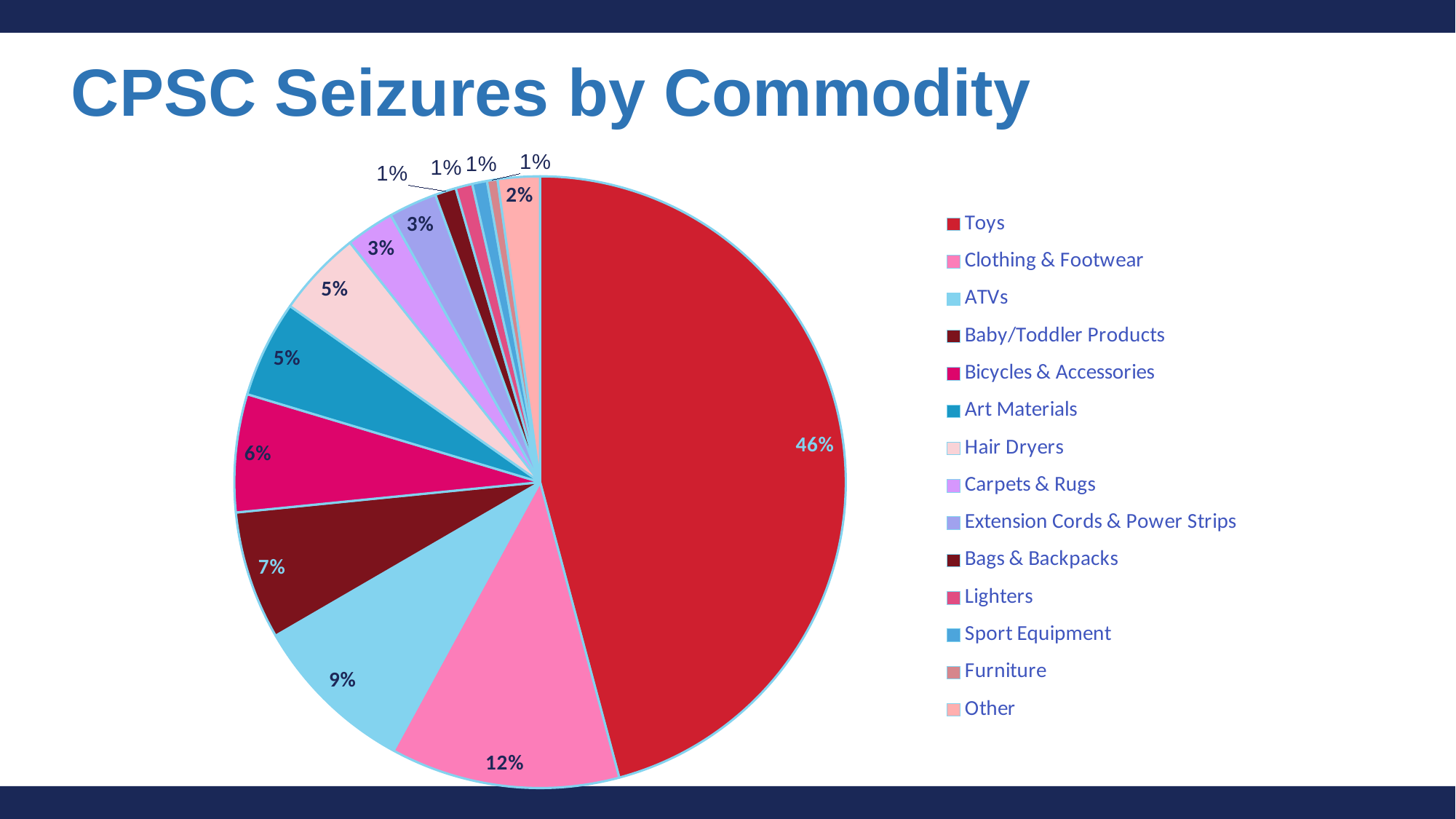

27
CPSC Seizures by Commodity

### Chart

| Category |  |
|---|---|
| Toys | 412.0 |
| Clothing & Footwear | 109.0 |
| ATVs | 78.0 |
| Baby/Toddler Products | 61.0 |
| Bicycles & Accessories | 56.0 |
| Art Materials | 46.0 |
| Hair Dryers | 41.0 |
| Carpets & Rugs | 23.0 |
| Extension Cords & Power Strips | 23.0 |
| Bags & Backpacks | 10.0 |
| Lighters | 8.0 |
| Sport Equipment | 7.0 |
| Furniture | 5.0 |
| Other | 20.0 |